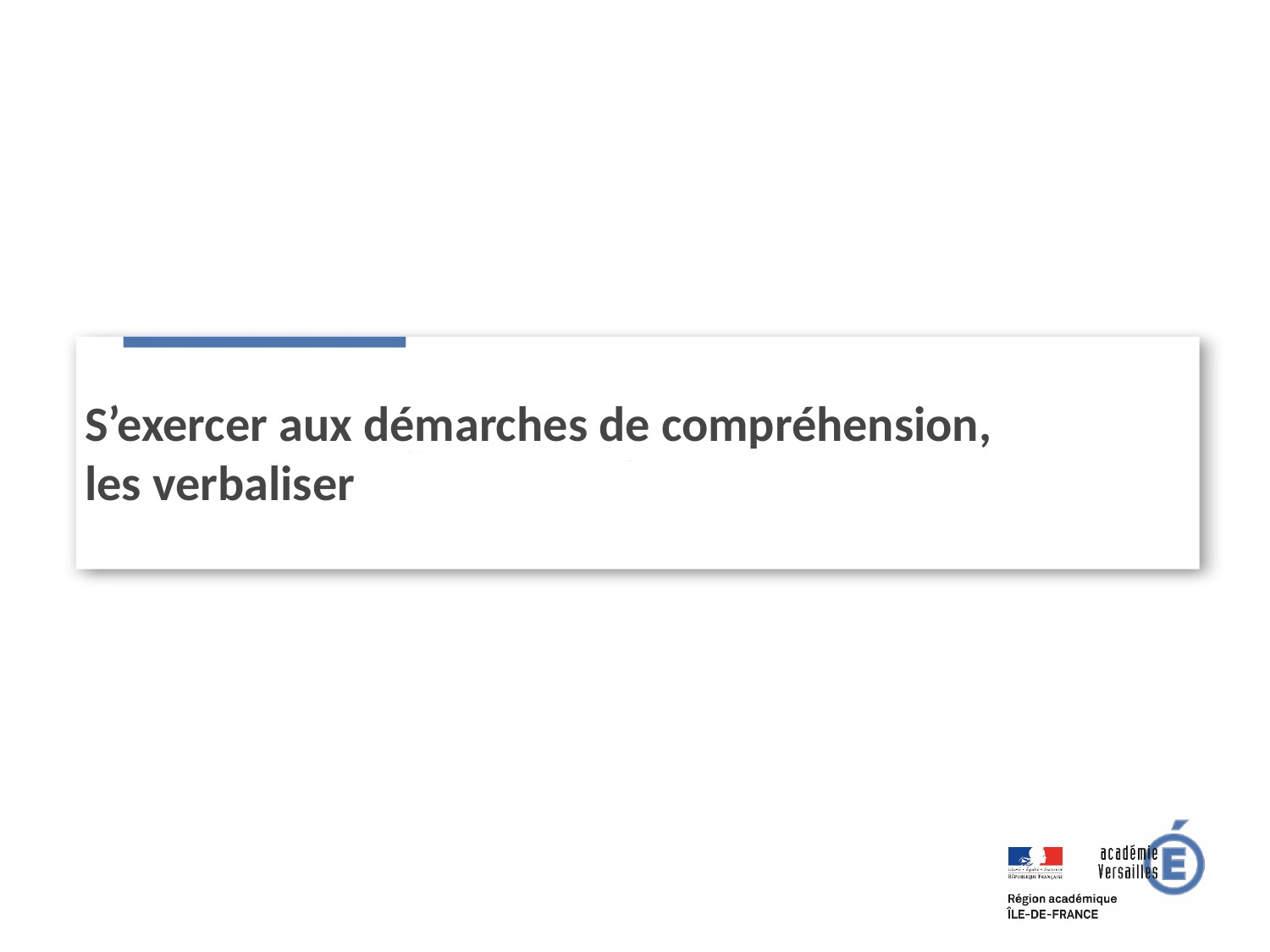

S’exercer aux démarches de compréhension,
les verbaliser
13